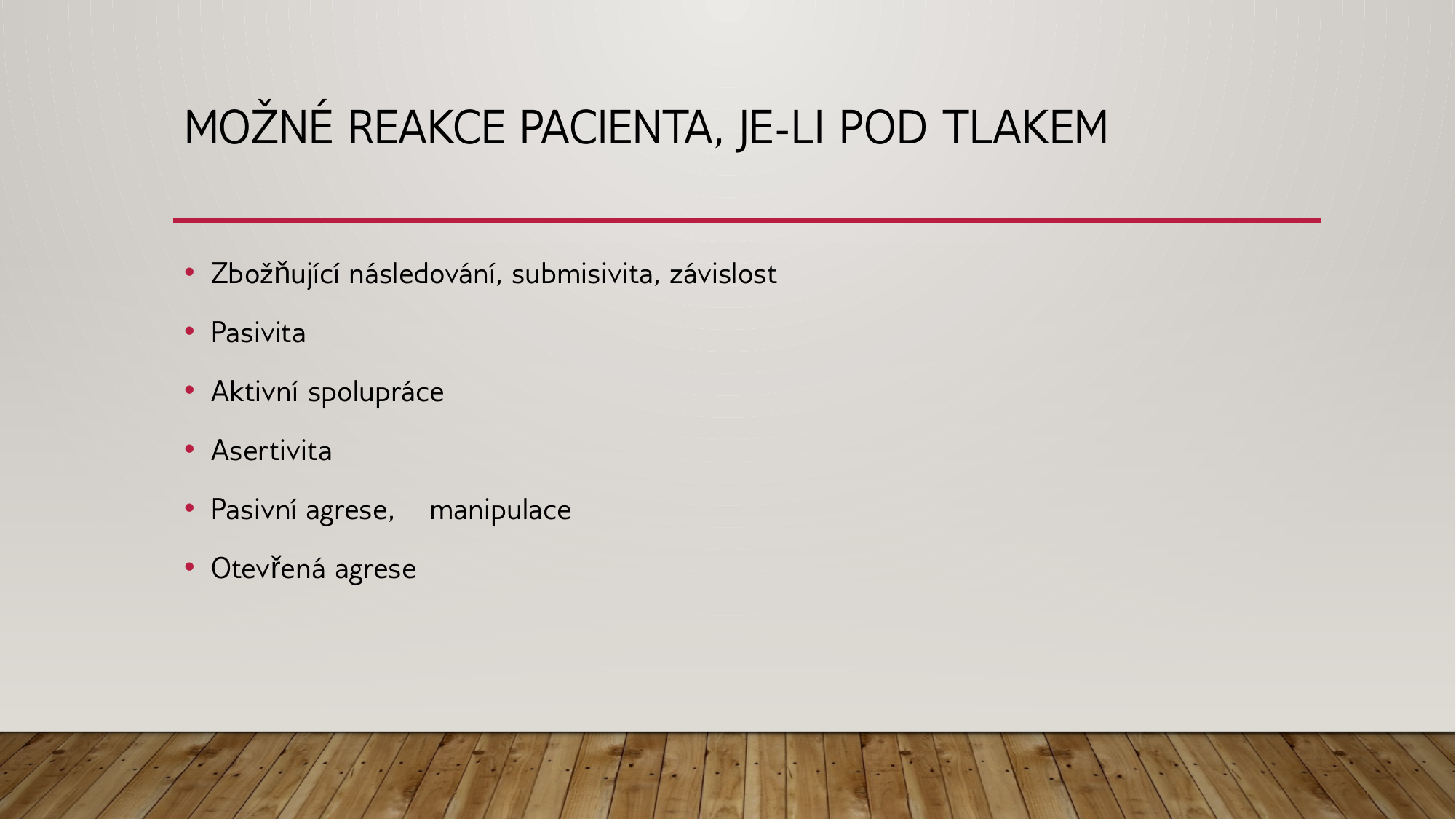

# Možné reakce pacienta, je-li pod tlakem
Zbožňující následování, submisivita, závislost
Pasivita
Aktivní spolupráce
Asertivita
Pasivní agrese, 	manipulace
Otevřená agrese